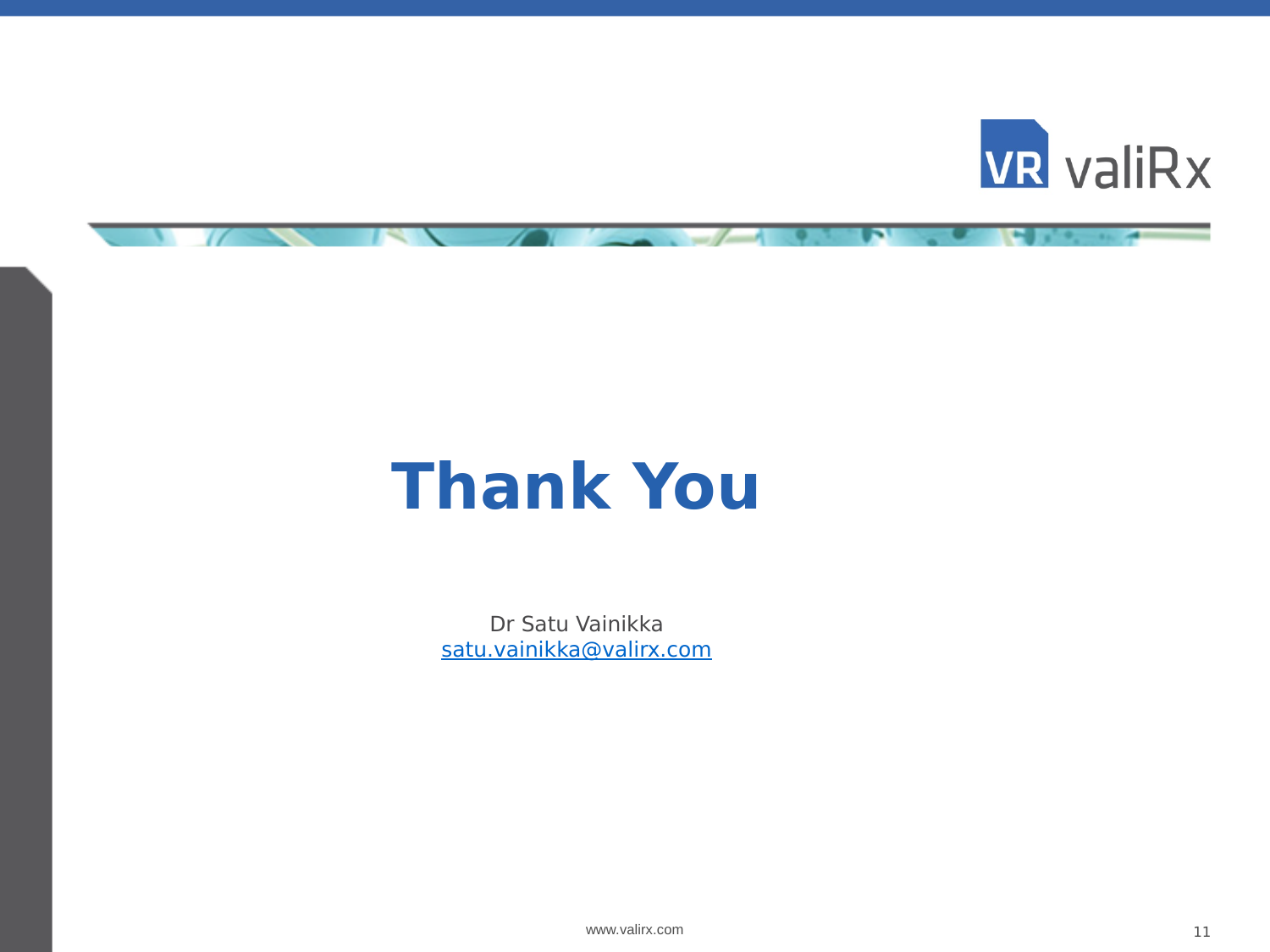

Thank You

Dr Satu Vainikka
satu.vainikka@valirx.com

www.valirx.com
11